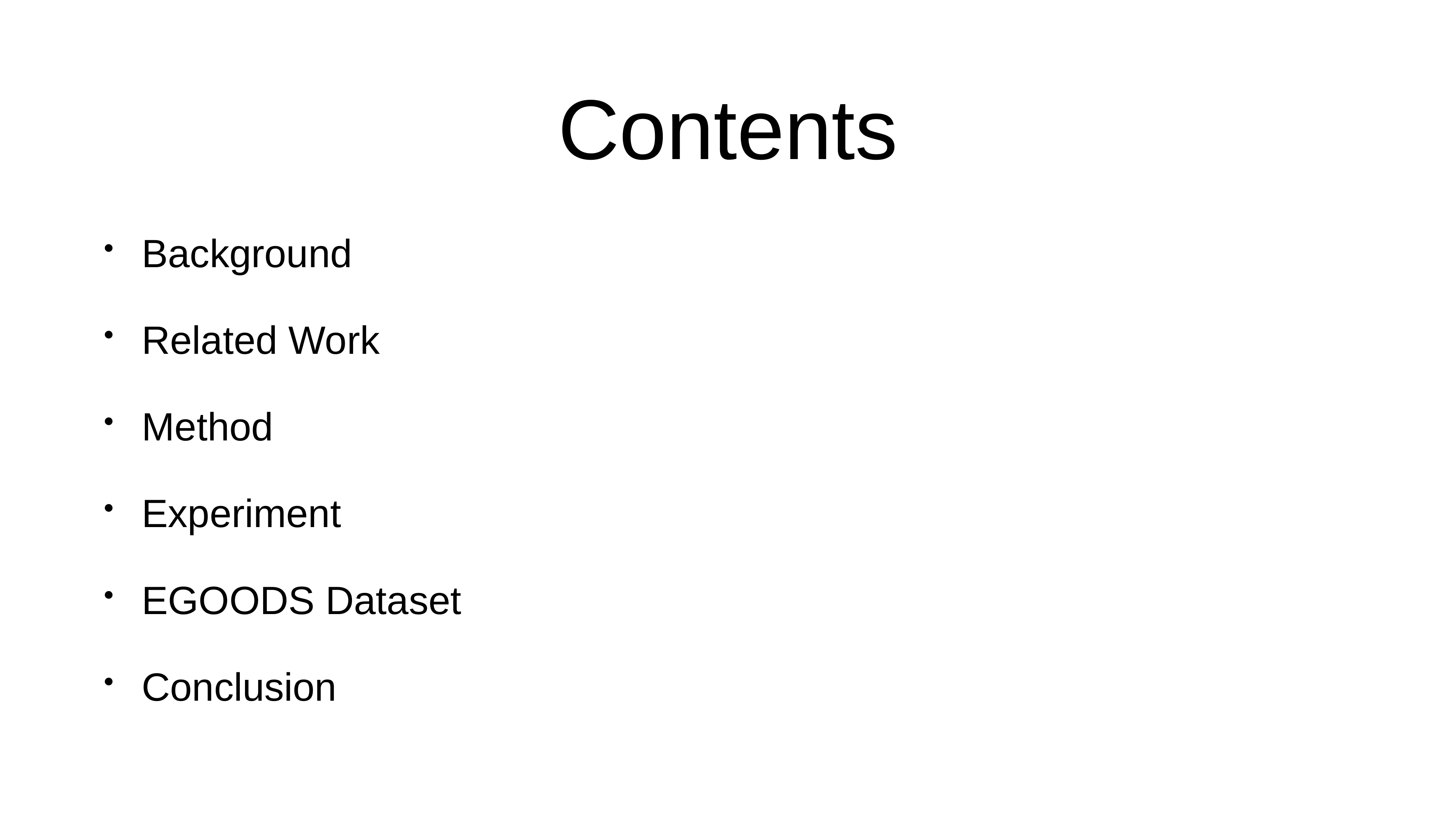

Contents
Background
Related Work
Method
Experiment
EGOODS Dataset
Conclusion